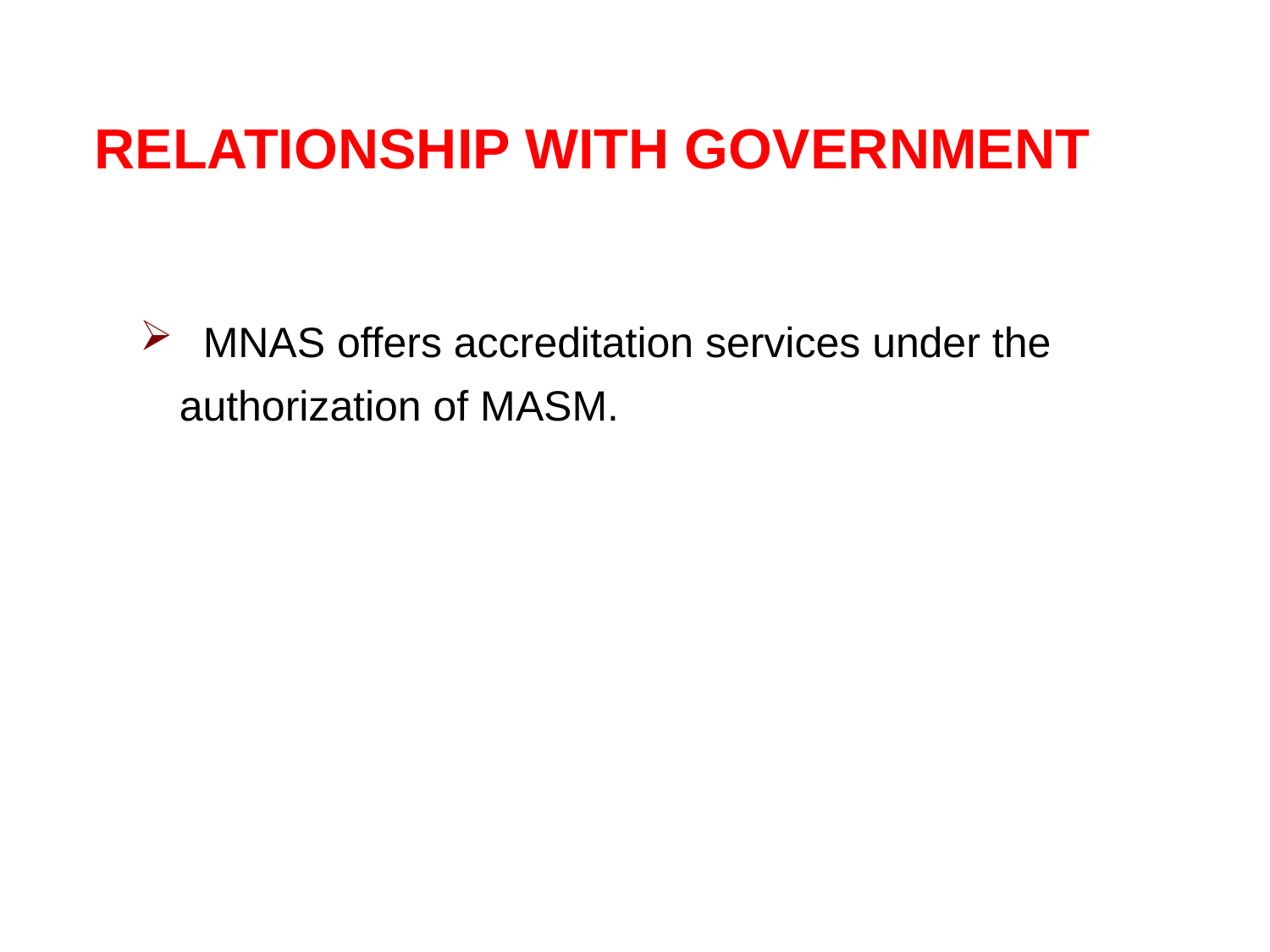

RELATIONSHIP WITH GOVERNMENT
  MNAS offers accreditation services under the authorization of MASM.